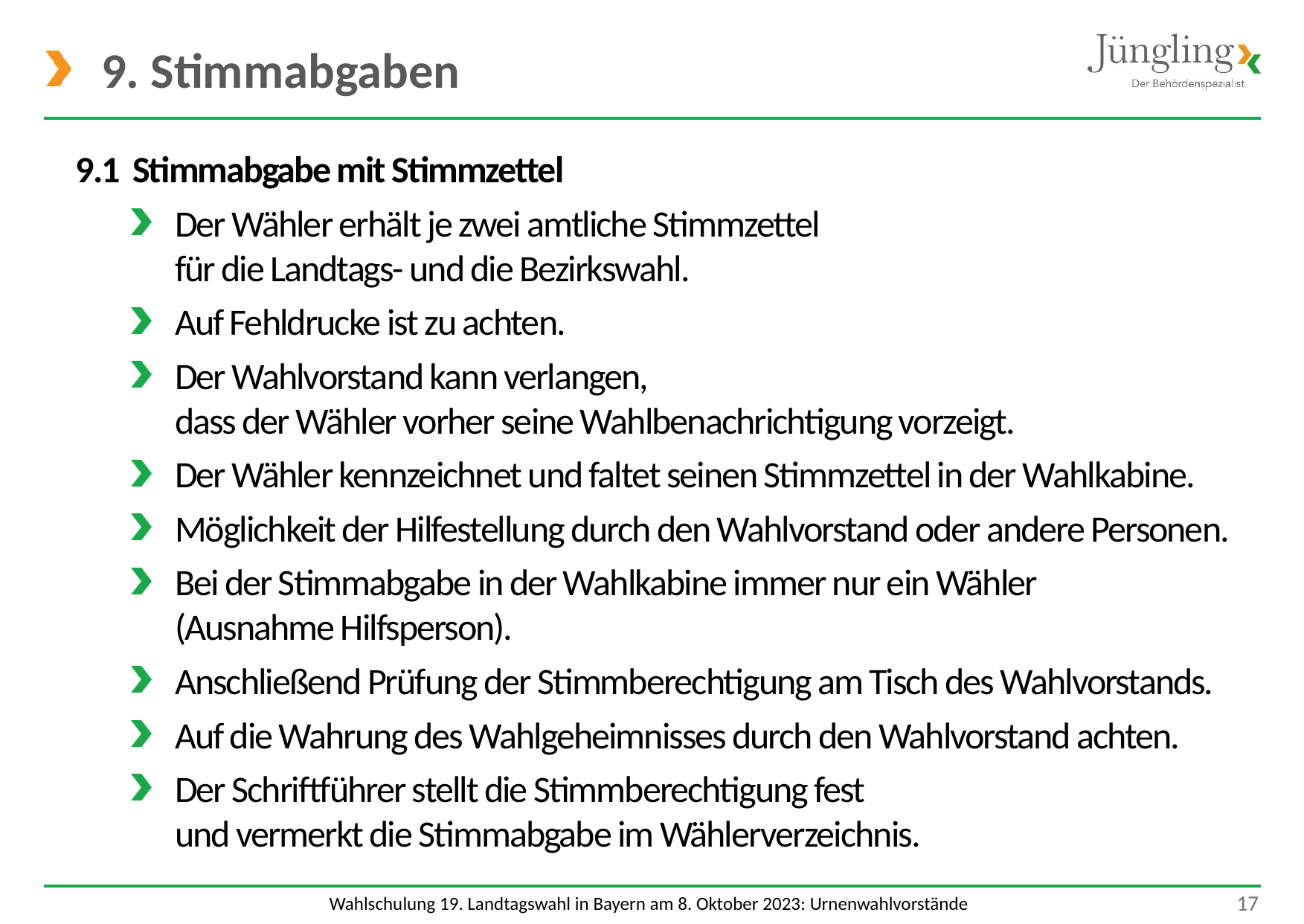

# 9. Stimmabgaben
9.1  Stimmabgabe mit Stimmzettel
Der Wähler erhält je zwei amtliche Stimmzettel
für die Landtags- und die Bezirkswahl.
Auf Fehldrucke ist zu achten.
Der Wahlvorstand kann verlangen,
dass der Wähler vorher seine Wahlbenachrichtigung vorzeigt.
Der Wähler kennzeichnet und faltet seinen Stimmzettel in der Wahlkabine.
Möglichkeit der Hilfestellung durch den Wahlvorstand oder andere Personen.
Bei der Stimmabgabe in der Wahlkabine immer nur ein Wähler
(Ausnahme Hilfsperson).
Anschließend Prüfung der Stimmberechtigung am Tisch des Wahlvorstands.
Auf die Wahrung des Wahlgeheimnisses durch den Wahlvorstand achten.
Der Schriftführer stellt die Stimmberechtigung fest
und vermerkt die Stimmabgabe im Wählerverzeichnis.
     17